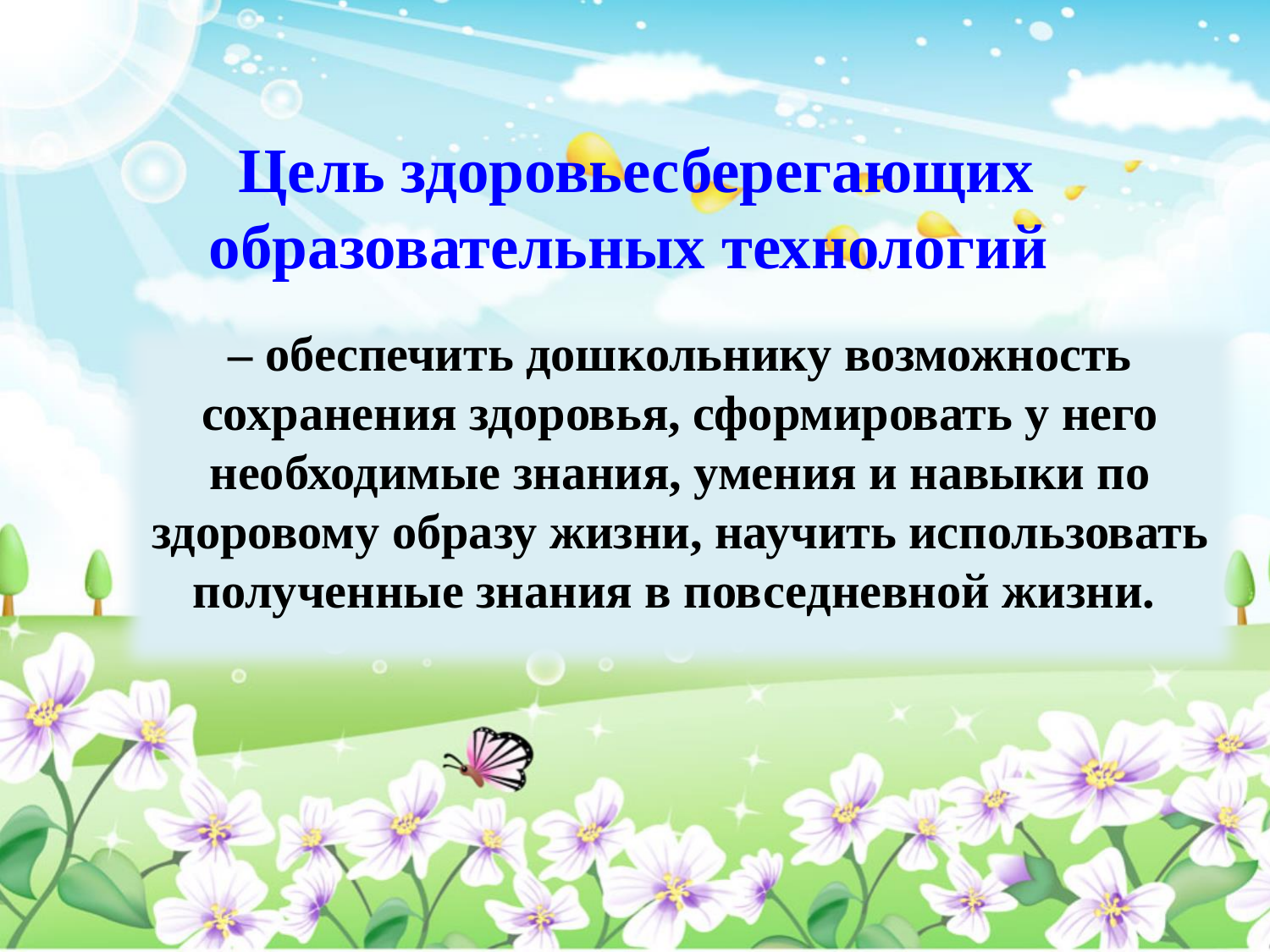

# Цель здоровьесберегающих образовательных технологий
– обеспечить дошкольнику возможность сохранения здоровья, сформировать у него необходимые знания, умения и навыки по здоровому образу жизни, научить ис­пользовать полученные знания в повседневной жизни.